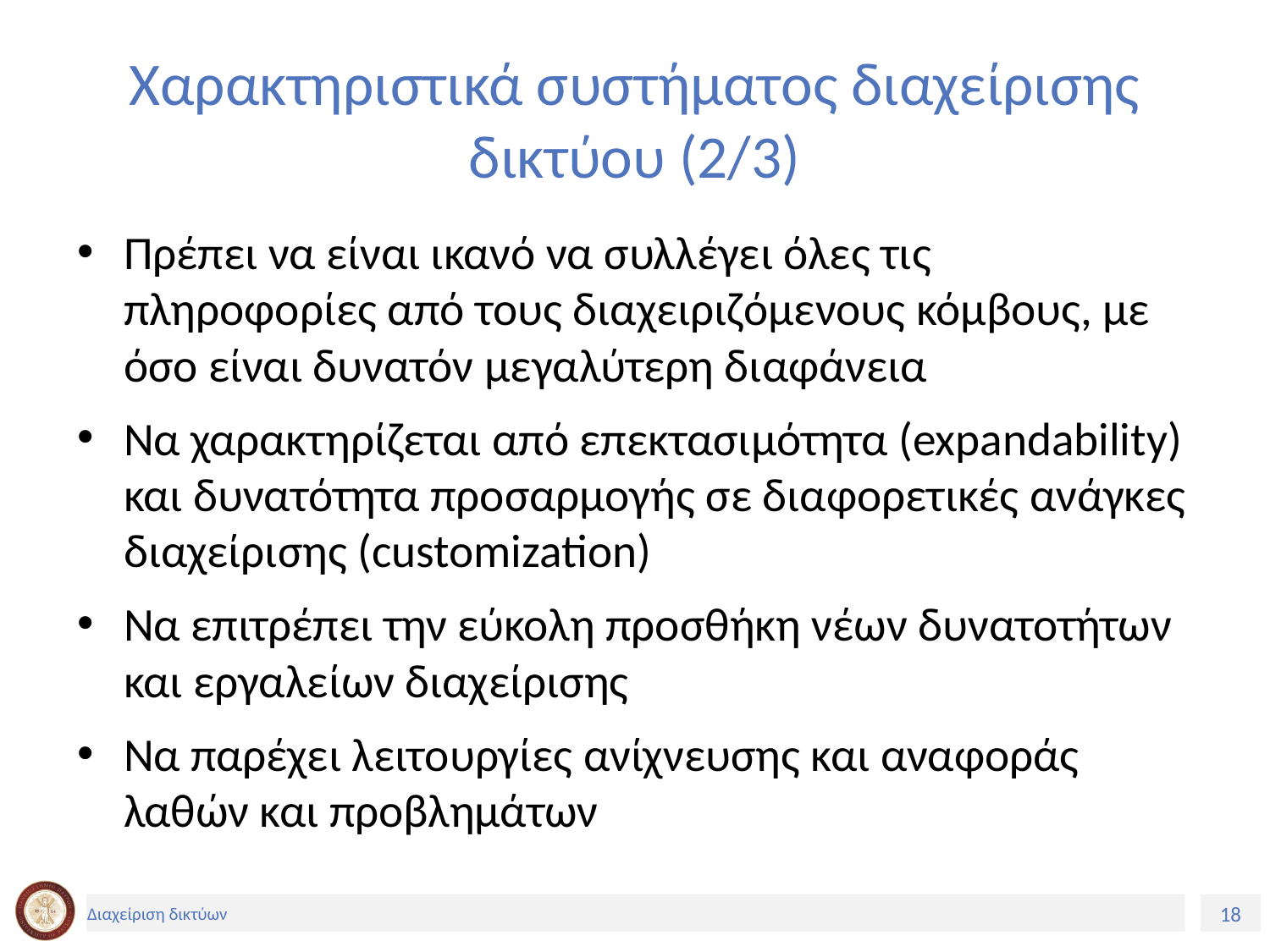

# Χαρακτηριστικά συστήματος διαχείρισης δικτύου (2/3)
Πρέπει να είναι ικανό να συλλέγει όλες τις πληροφορίες από τους διαχειριζόμενους κόμβους, με όσο είναι δυνατόν μεγαλύτερη διαφάνεια
Να χαρακτηρίζεται από επεκτασιμότητα (expandability) και δυνατότητα προσαρμογής σε διαφορετικές ανάγκες διαχείρισης (customization)
Να επιτρέπει την εύκολη προσθήκη νέων δυνατοτήτων και εργαλείων διαχείρισης
Να παρέχει λειτουργίες ανίχνευσης και αναφοράς λαθών και προβλημάτων